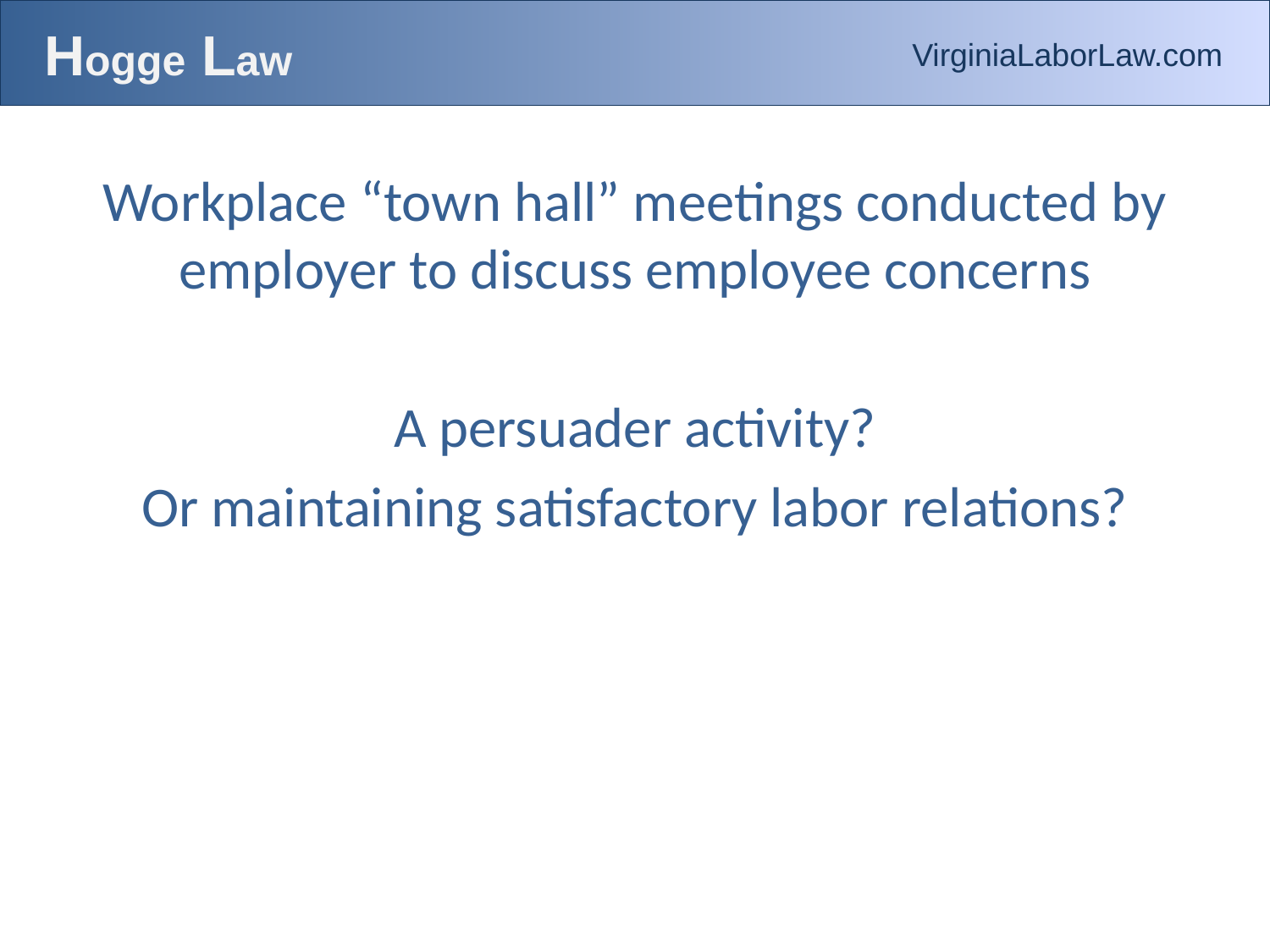

# Hogge Law
VirginiaLaborLaw.com
Workplace “town hall” meetings conducted by employer to discuss employee concerns

A persuader activity?
Or maintaining satisfactory labor relations?